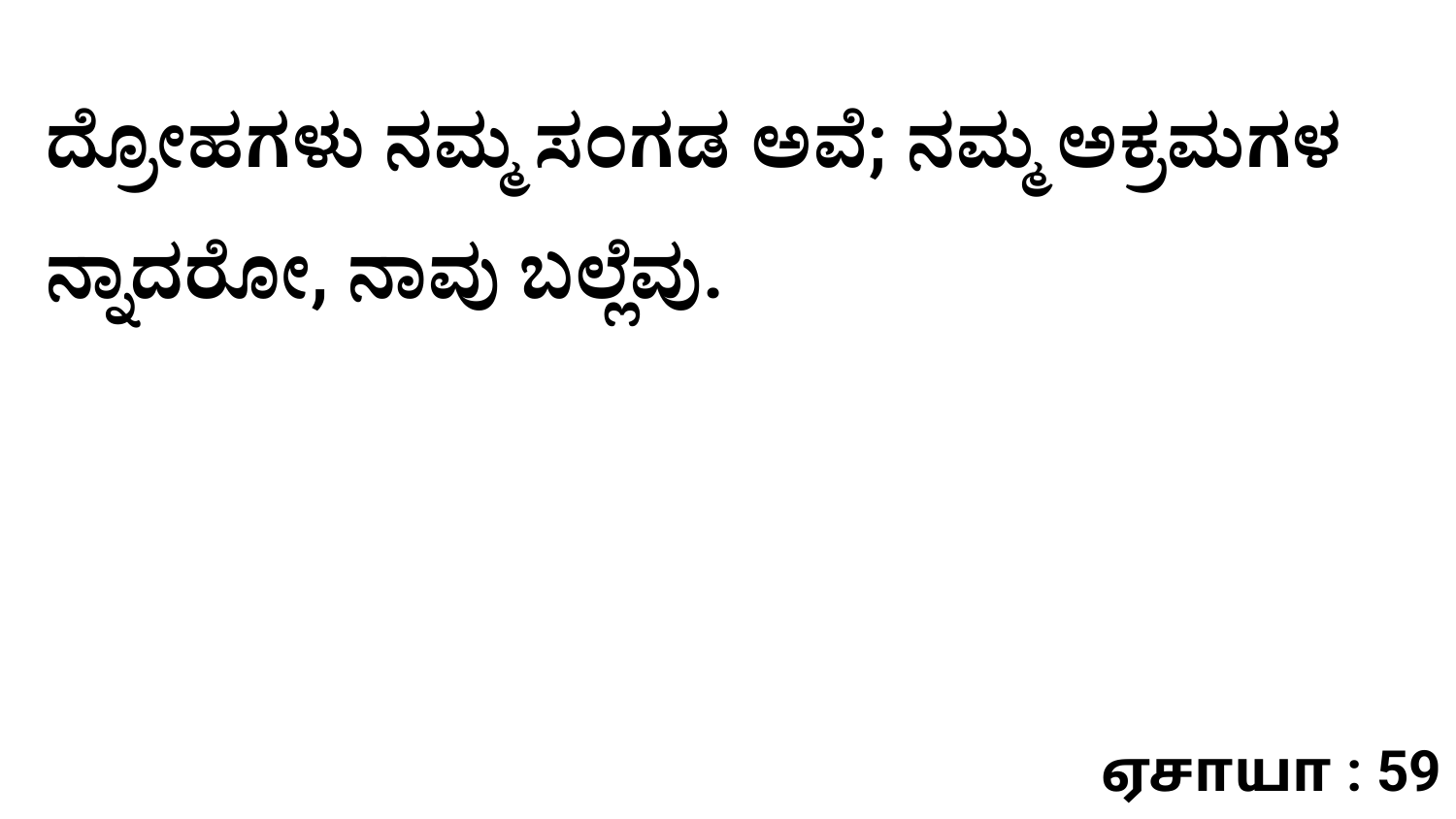

ದ್ರೋಹಗಳು ನಮ್ಮ ಸಂಗಡ ಅವೆ; ನಮ್ಮ ಅಕ್ರಮಗಳ ನ್ನಾದರೋ, ನಾವು ಬಲ್ಲೆವು.
ஏசாயா : 59